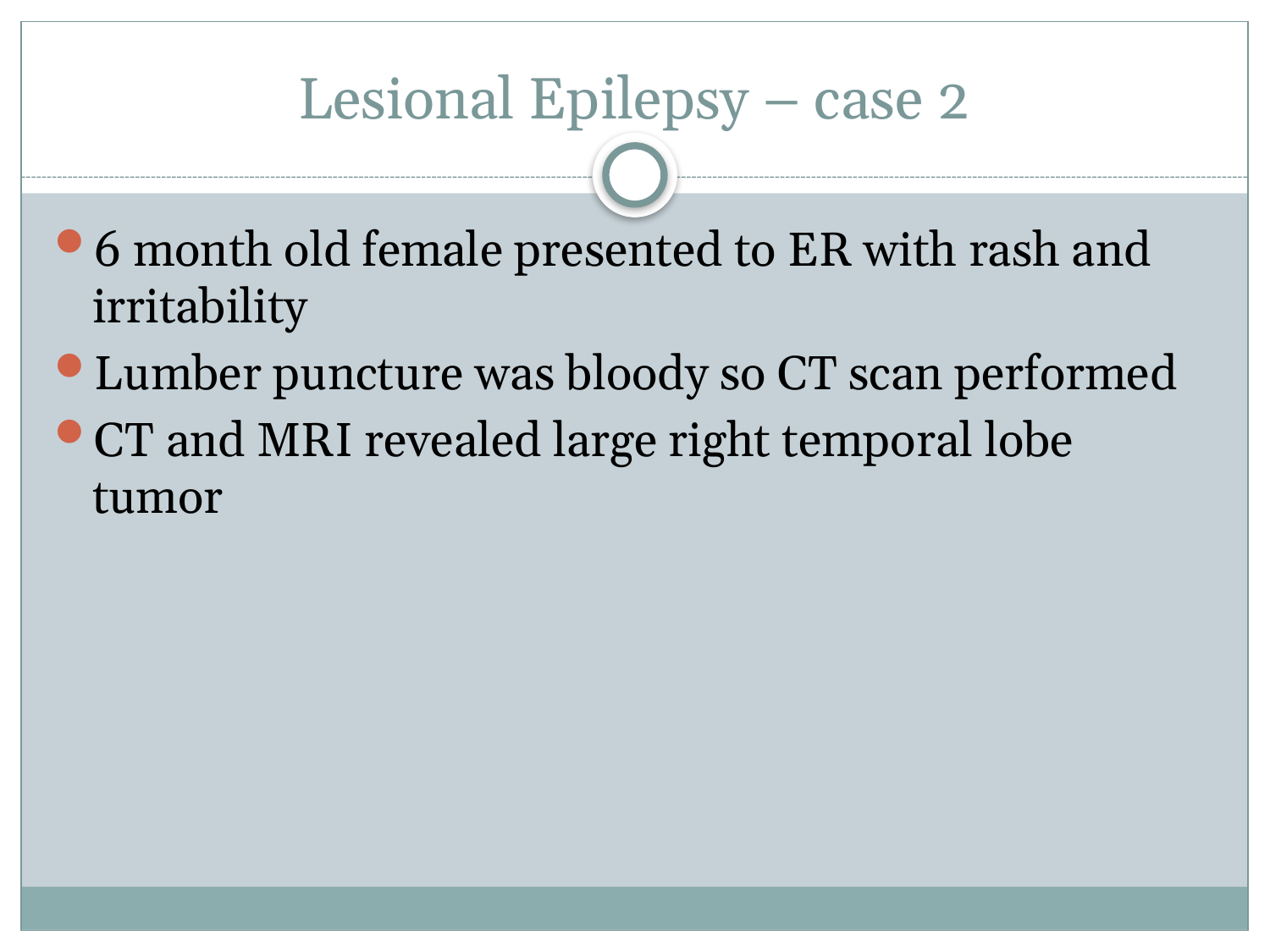

# Lesional Epilepsy – case 2
6 month old female presented to ER with rash and irritability
Lumber puncture was bloody so CT scan performed
CT and MRI revealed large right temporal lobe tumor